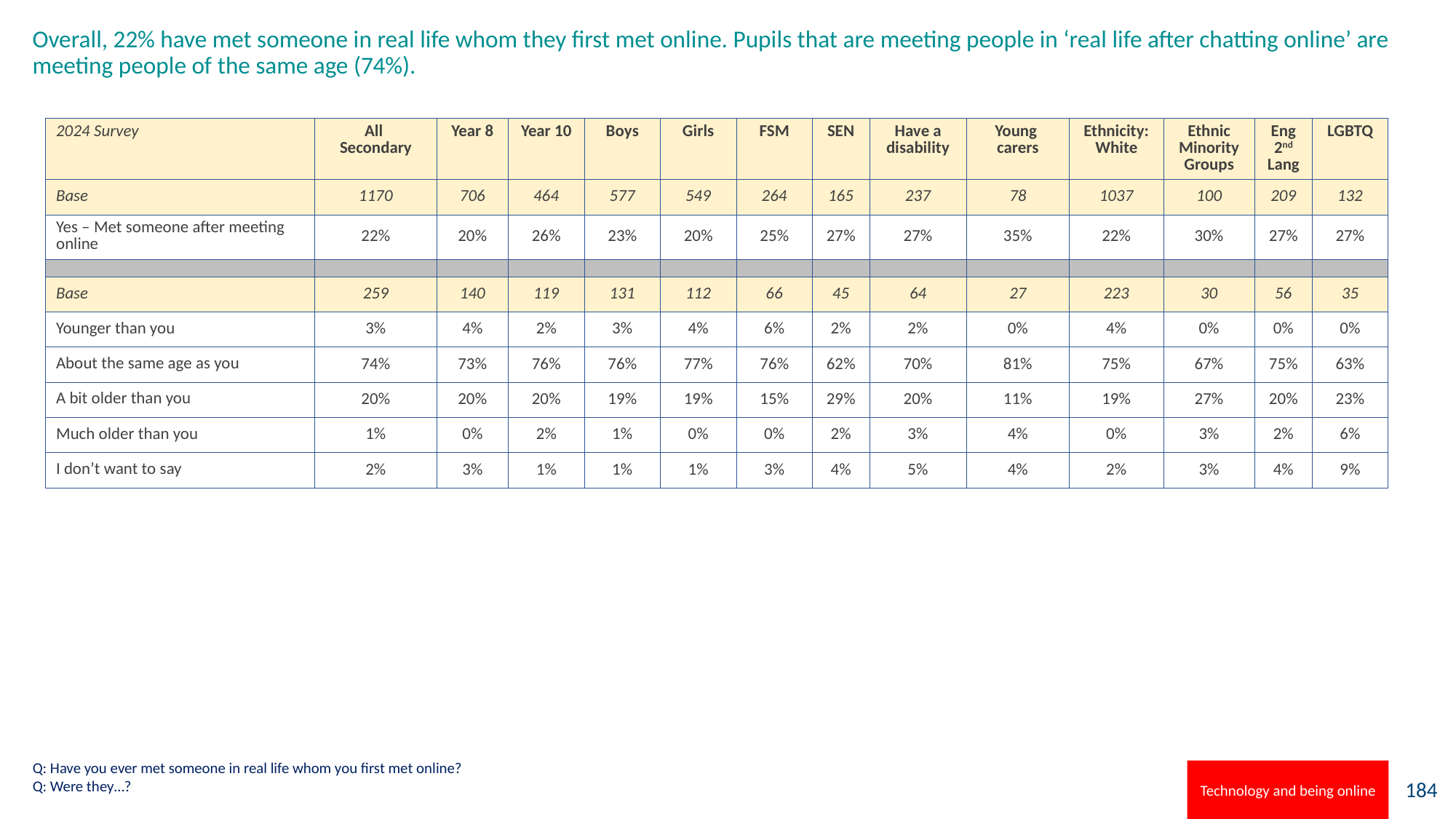

# Overall, 22% have met someone in real life whom they first met online. Pupils that are meeting people in ‘real life after chatting online’ are meeting people of the same age (74%).
| 2024 Survey | All Secondary | Year 8 | Year 10 | Boys | Girls | FSM | SEN | Have a disability | Young carers | Ethnicity: White | Ethnic Minority Groups | Eng 2nd Lang | LGBTQ |
| --- | --- | --- | --- | --- | --- | --- | --- | --- | --- | --- | --- | --- | --- |
| Base | 1170 | 706 | 464 | 577 | 549 | 264 | 165 | 237 | 78 | 1037 | 100 | 209 | 132 |
| Yes – Met someone after meeting online | 22% | 20% | 26% | 23% | 20% | 25% | 27% | 27% | 35% | 22% | 30% | 27% | 27% |
|  |  |  |  |  |  |  |  |  |  |  |  |  |  |
| Base | 259 | 140 | 119 | 131 | 112 | 66 | 45 | 64 | 27 | 223 | 30 | 56 | 35 |
| Younger than you | 3% | 4% | 2% | 3% | 4% | 6% | 2% | 2% | 0% | 4% | 0% | 0% | 0% |
| About the same age as you | 74% | 73% | 76% | 76% | 77% | 76% | 62% | 70% | 81% | 75% | 67% | 75% | 63% |
| A bit older than you | 20% | 20% | 20% | 19% | 19% | 15% | 29% | 20% | 11% | 19% | 27% | 20% | 23% |
| Much older than you | 1% | 0% | 2% | 1% | 0% | 0% | 2% | 3% | 4% | 0% | 3% | 2% | 6% |
| I don’t want to say | 2% | 3% | 1% | 1% | 1% | 3% | 4% | 5% | 4% | 2% | 3% | 4% | 9% |
Q: Have you ever met someone in real life whom you first met online?
Q: Were they…?
Technology and being online